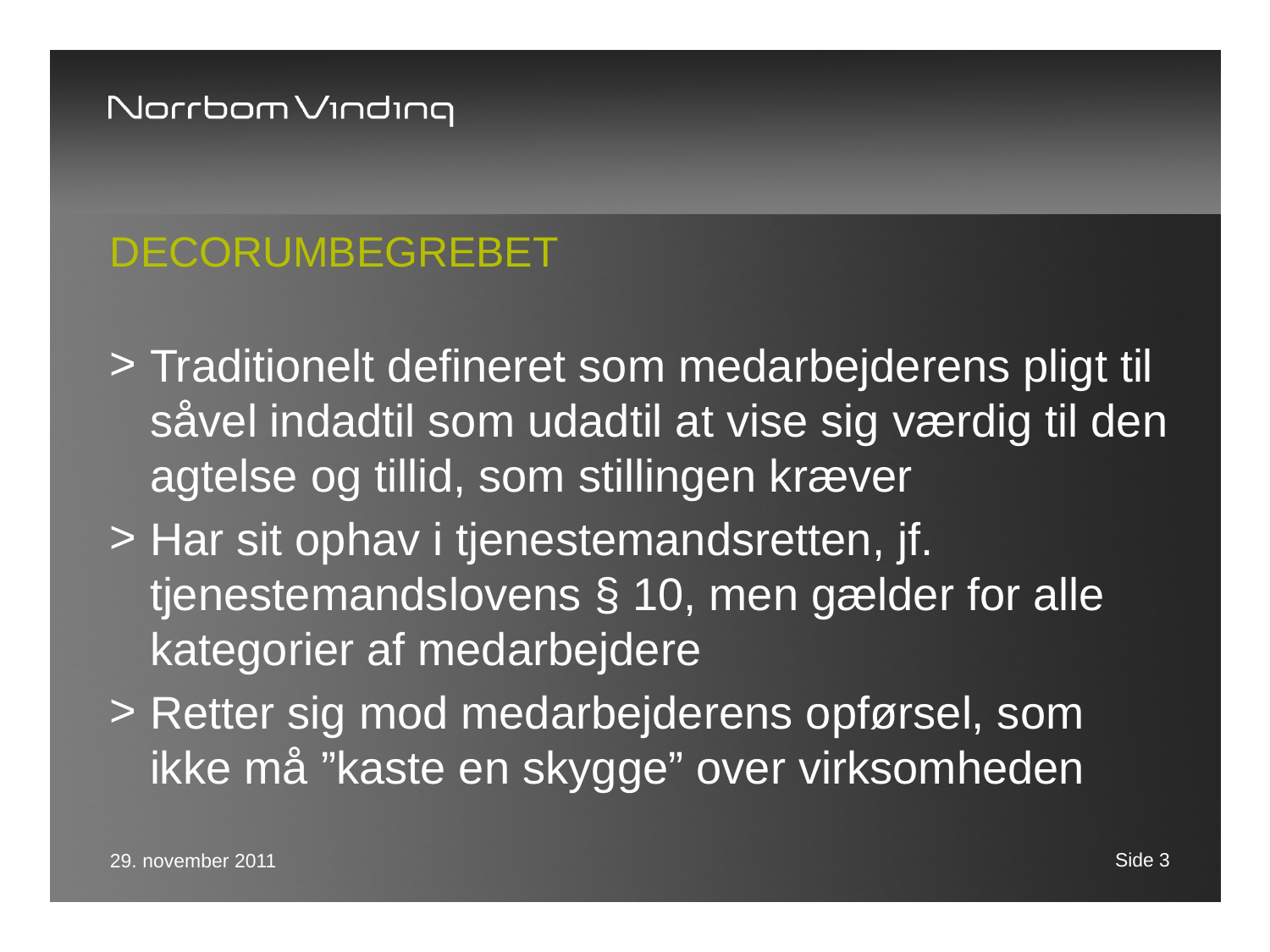

# DecorumbegreBet
Traditionelt defineret som medarbejderens pligt til såvel indadtil som udadtil at vise sig værdig til den agtelse og tillid, som stillingen kræver
Har sit ophav i tjenestemandsretten, jf. tjenestemandslovens § 10, men gælder for alle kategorier af medarbejdere
Retter sig mod medarbejderens opførsel, som ikke må ”kaste en skygge” over virksomheden
Side 3
29. november 2011